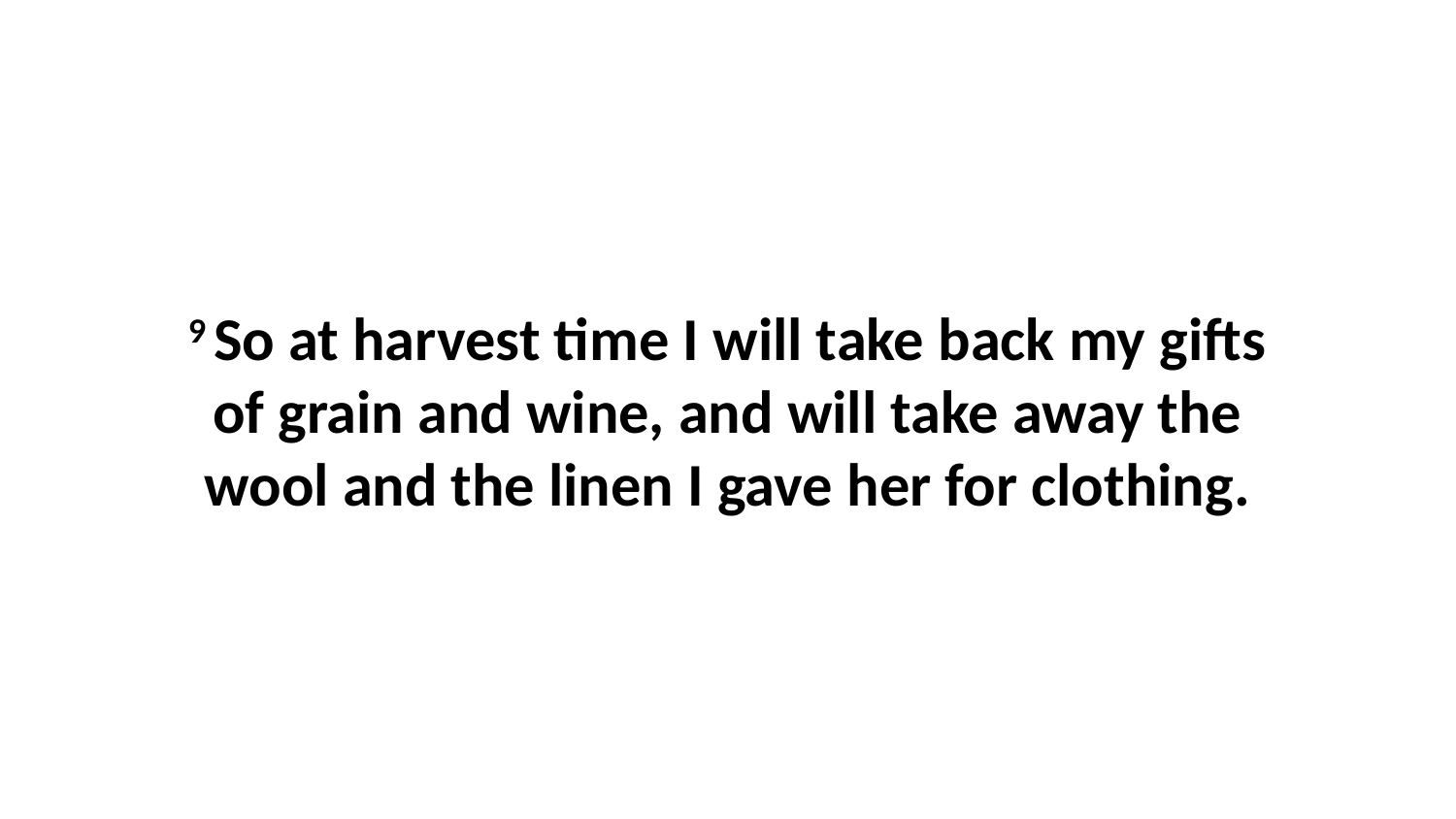

9 So at harvest time I will take back my gifts of grain and wine, and will take away the wool and the linen I gave her for clothing.